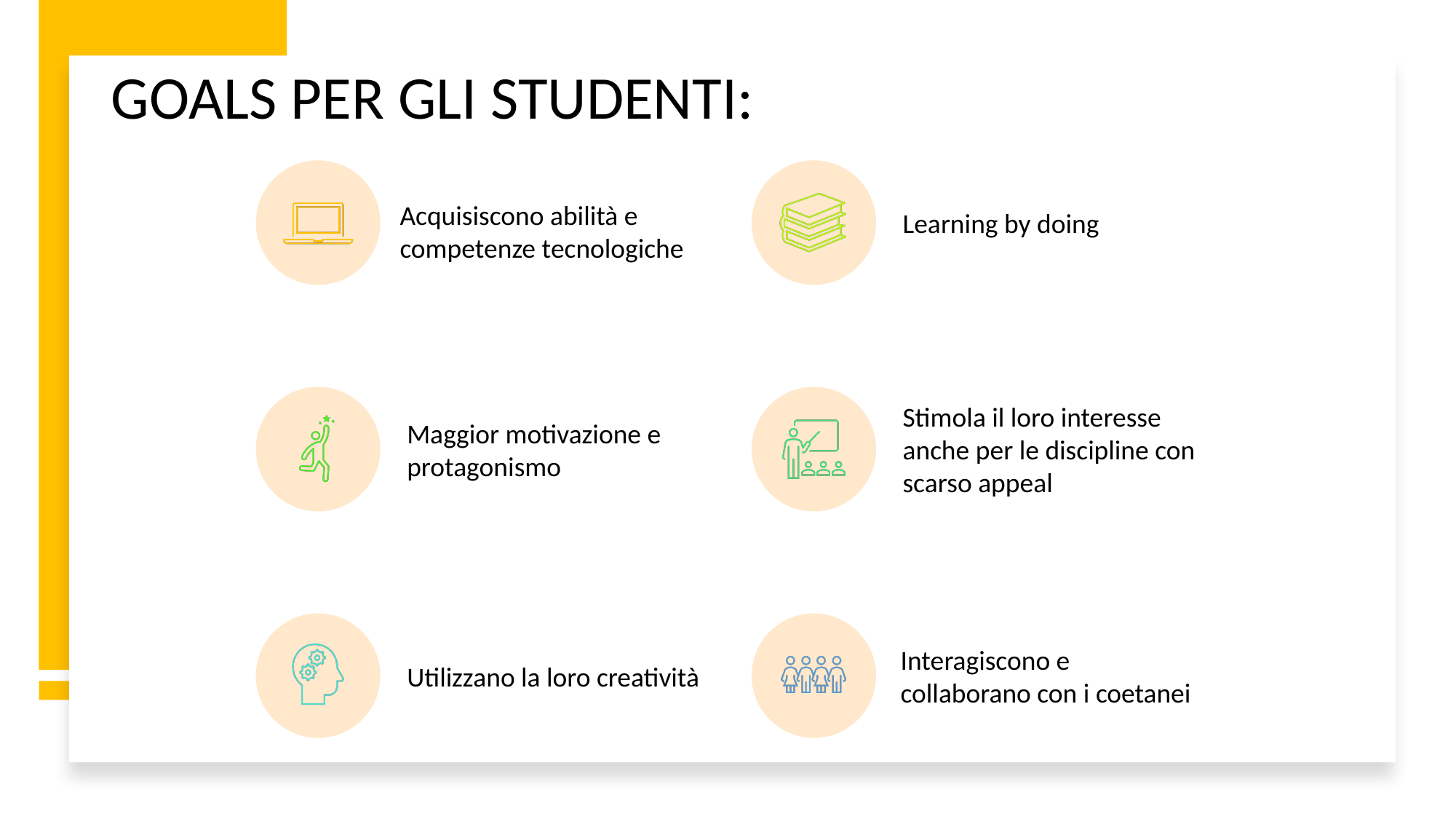

# GOALS PER GLI STUDENTI:

Acquisiscono abilità e competenze tecnologiche
Learning by doing
Maggior motivazione e protagonismo
Stimola il loro interesse anche per le discipline con scarso appeal
Utilizzano la loro creatività
Interagiscono e collaborano con i coetanei